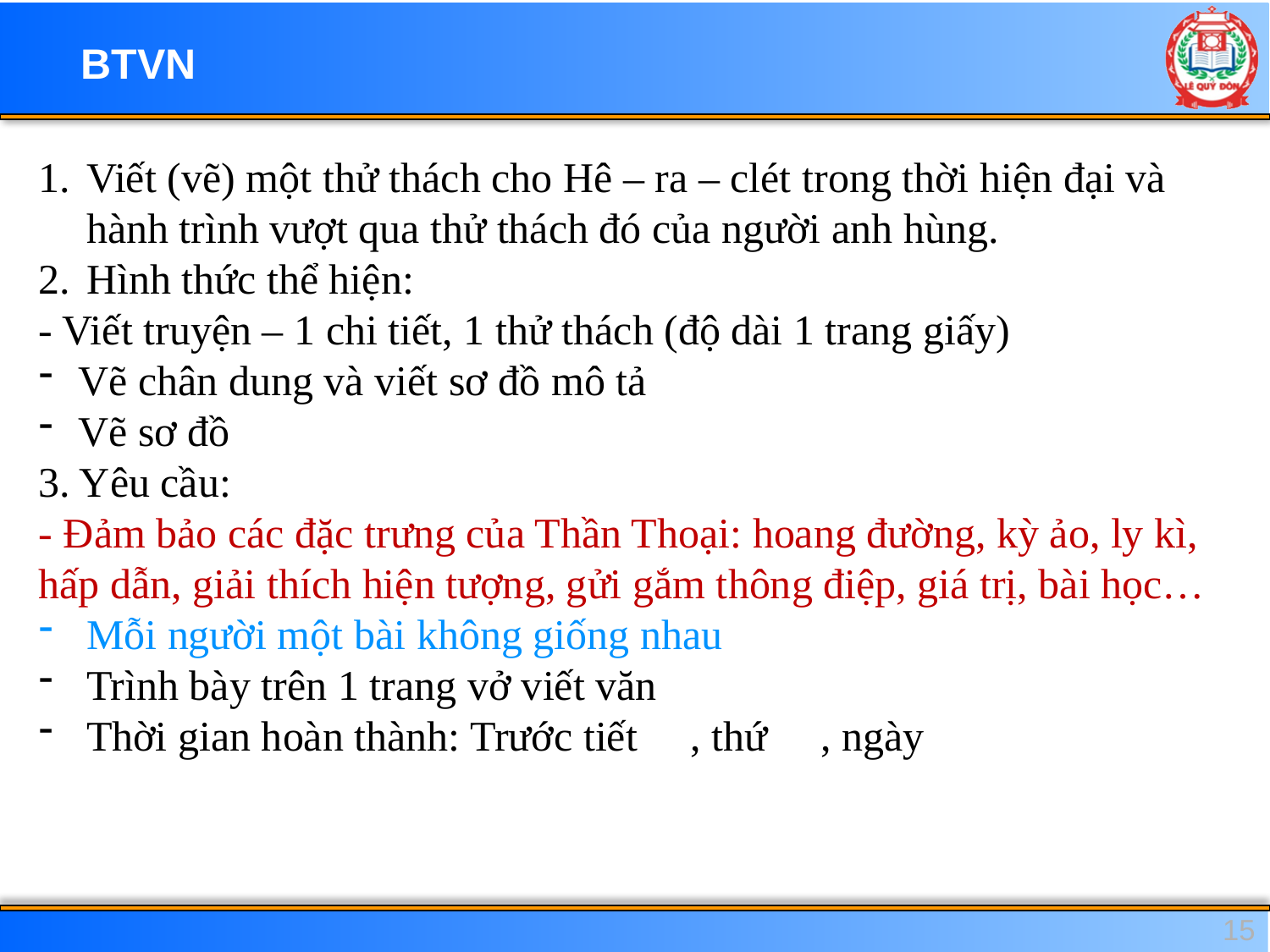

BTVN
Viết (vẽ) một thử thách cho Hê – ra – clét trong thời hiện đại và hành trình vượt qua thử thách đó của người anh hùng.
Hình thức thể hiện:
- Viết truyện – 1 chi tiết, 1 thử thách (độ dài 1 trang giấy)
Vẽ chân dung và viết sơ đồ mô tả
Vẽ sơ đồ
3. Yêu cầu:
- Đảm bảo các đặc trưng của Thần Thoại: hoang đường, kỳ ảo, ly kì, hấp dẫn, giải thích hiện tượng, gửi gắm thông điệp, giá trị, bài học…
Mỗi người một bài không giống nhau
Trình bày trên 1 trang vở viết văn
Thời gian hoàn thành: Trước tiết     , thứ     , ngày
15